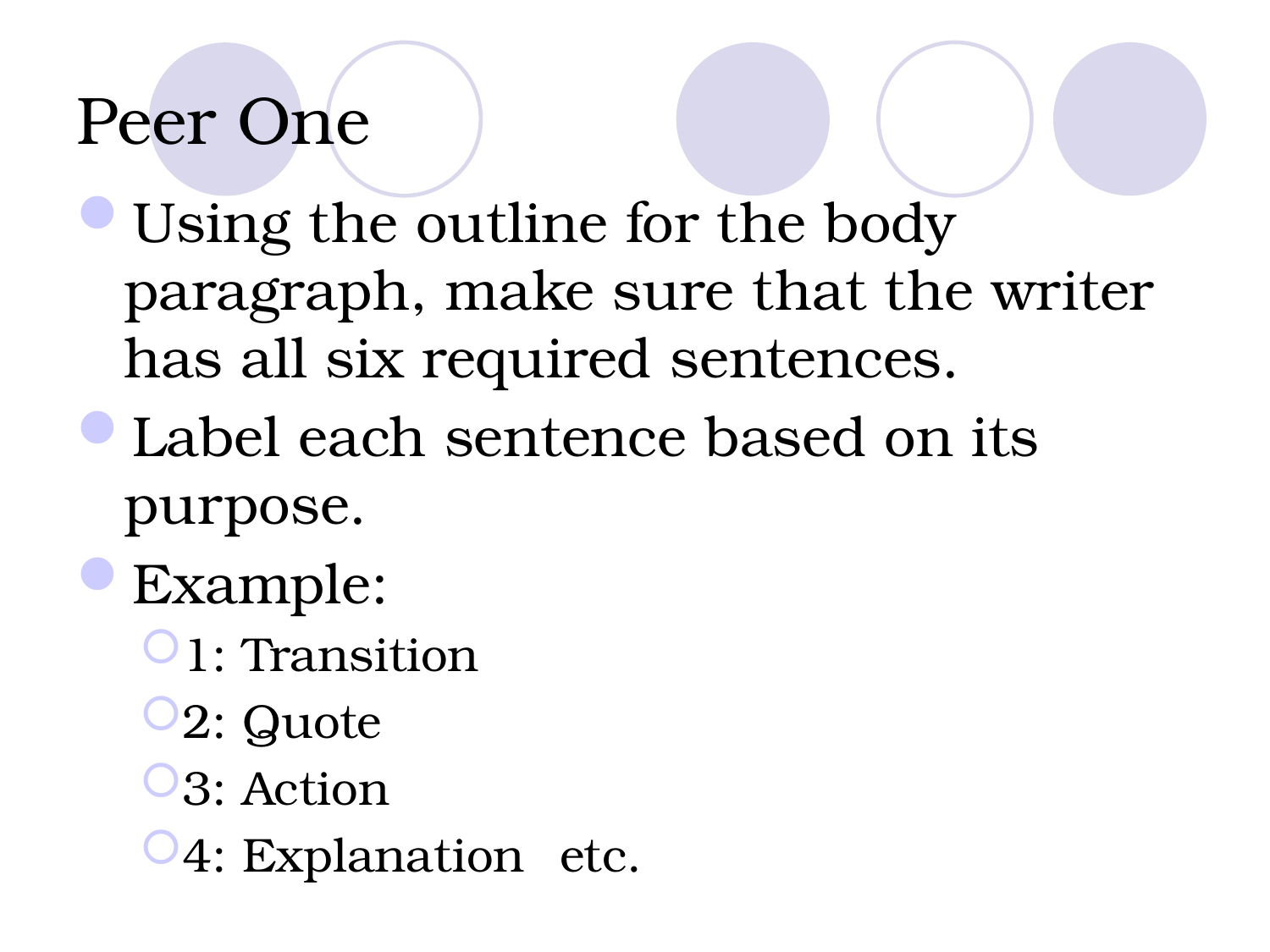

# Peer One
Using the outline for the body paragraph, make sure that the writer has all six required sentences.
Label each sentence based on its purpose.
Example:
1: Transition
2: Quote
3: Action
4: Explanation	etc.